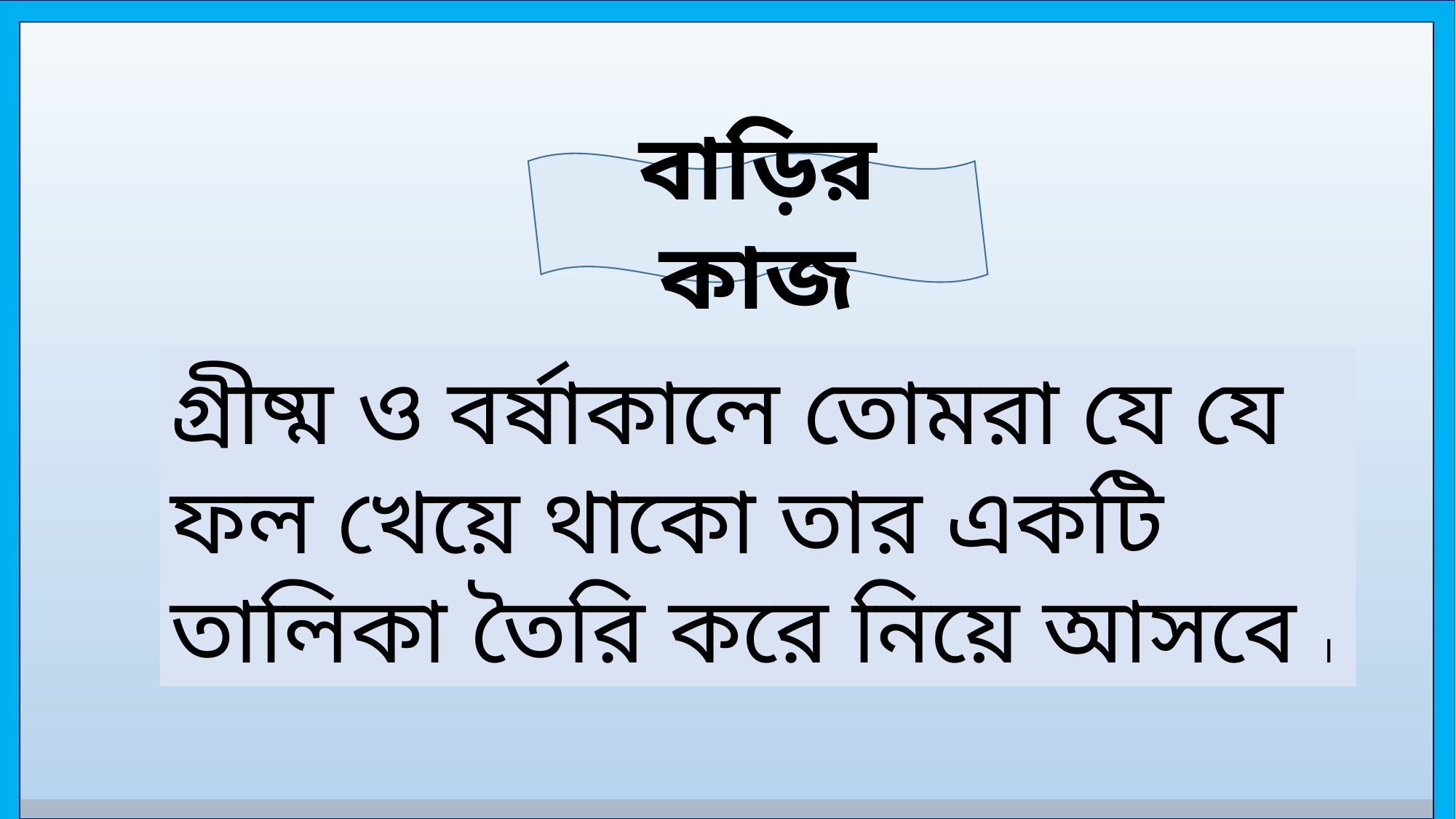

বাড়ির কাজ
গ্রীষ্ম ও বর্ষাকালে তোমরা যে যে ফল খেয়ে থাকো তার একটি তালিকা তৈরি করে নিয়ে আসবে ।